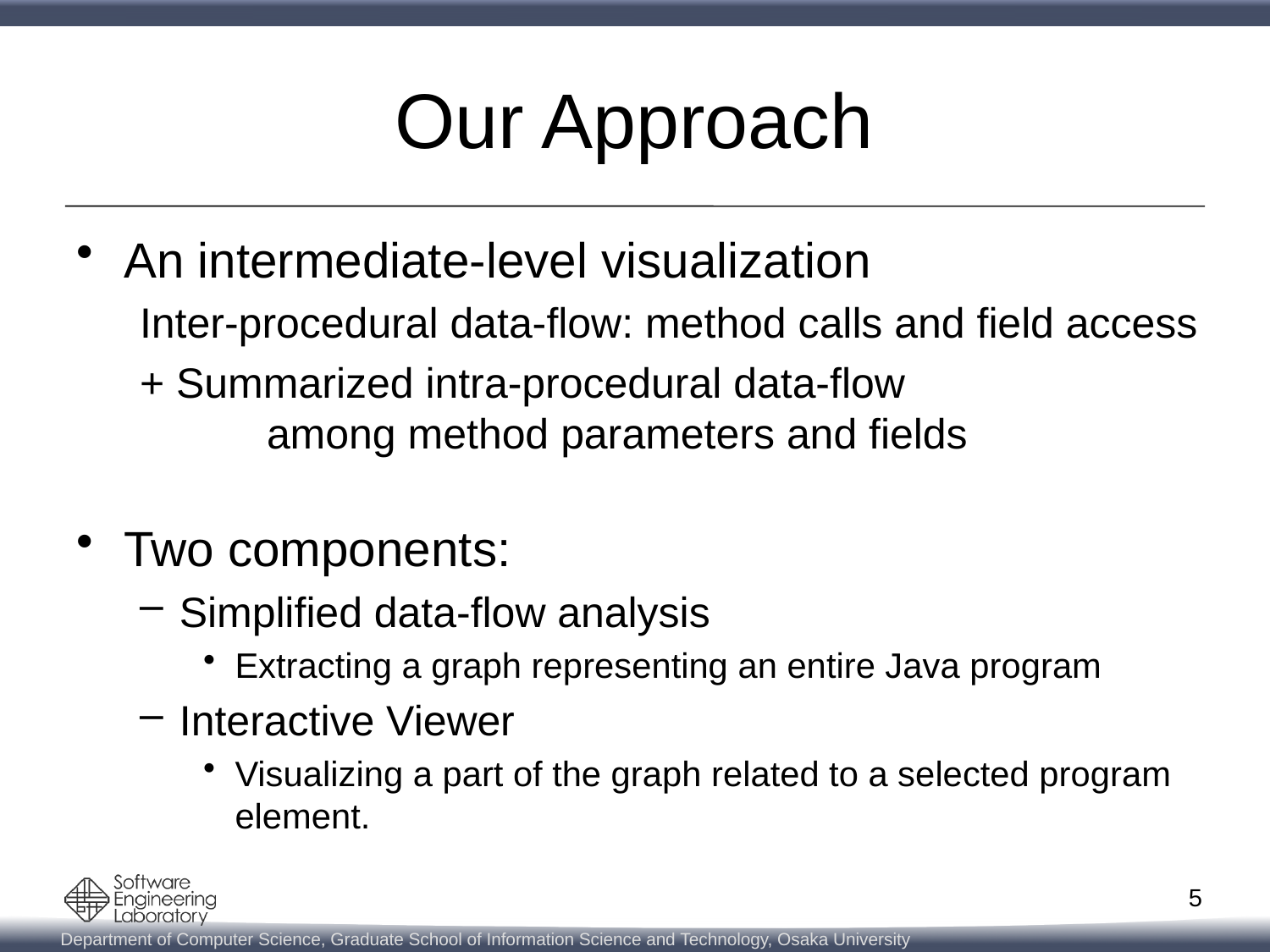

# Our Approach
An intermediate-level visualization
Inter-procedural data-flow: method calls and field access
+ Summarized intra-procedural data-flow 			among method parameters and fields

Two components:
Simplified data-flow analysis
Extracting a graph representing an entire Java program
Interactive Viewer
Visualizing a part of the graph related to a selected program element.
5